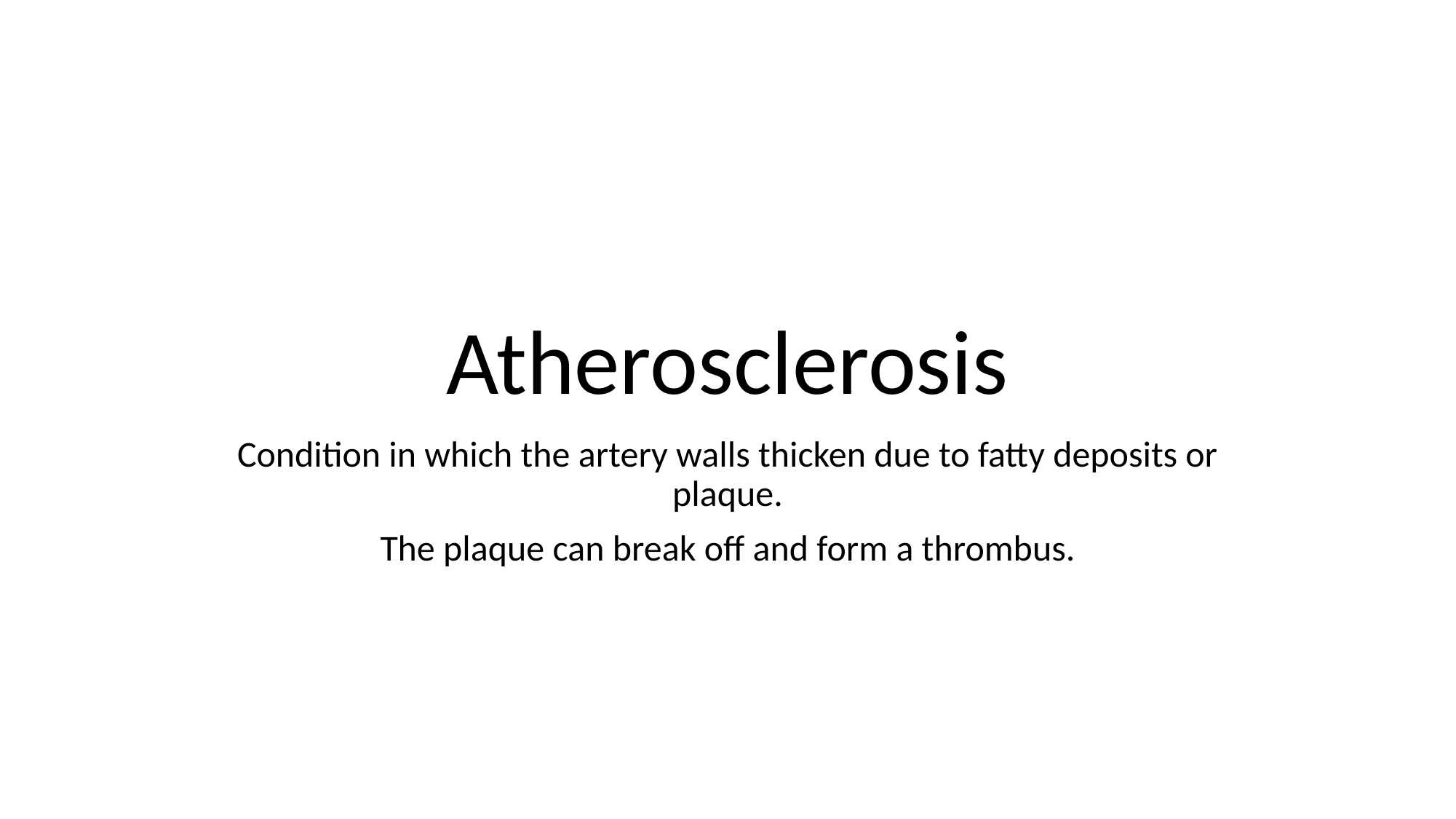

# Atherosclerosis
Condition in which the artery walls thicken due to fatty deposits or plaque.
The plaque can break off and form a thrombus.